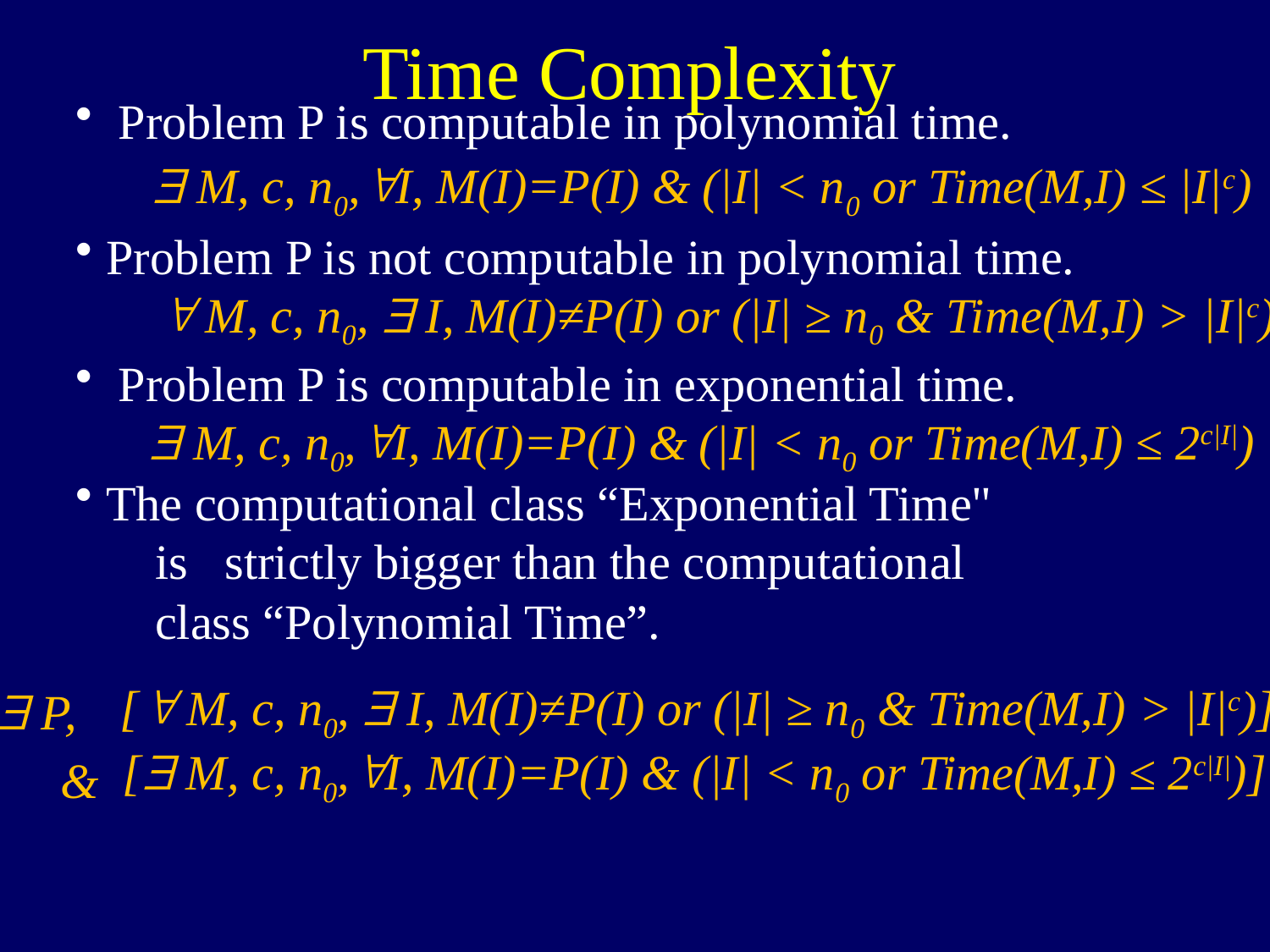

Time Complexity

 Problem P is computable in polynomial time.

Problem P is not computable in polynomial time.
 Problem P is computable in exponential time.
The computational class “Exponential Time"
    is   strictly bigger than the computational
    class “Polynomial Time”.

∃ M, c, n0,∀I, M(I)=P(I) & (|I| < n0 or Time(M,I) ≤ |I|c)

∀ M, c, n0, ∃ I, M(I)≠P(I) or (|I| ≥ n0 & Time(M,I) > |I|c)

∃ M, c, n0,∀I, M(I)=P(I) & (|I| < n0 or Time(M,I) ≤ 2c|I|)

[∀ M, c, n0, ∃ I, M(I)≠P(I) or (|I| ≥ n0 & Time(M,I) > |I|c)]
∃ P,
[∃ M, c, n0,∀I, M(I)=P(I) & (|I| < n0 or Time(M,I) ≤ 2c|I|)]
&